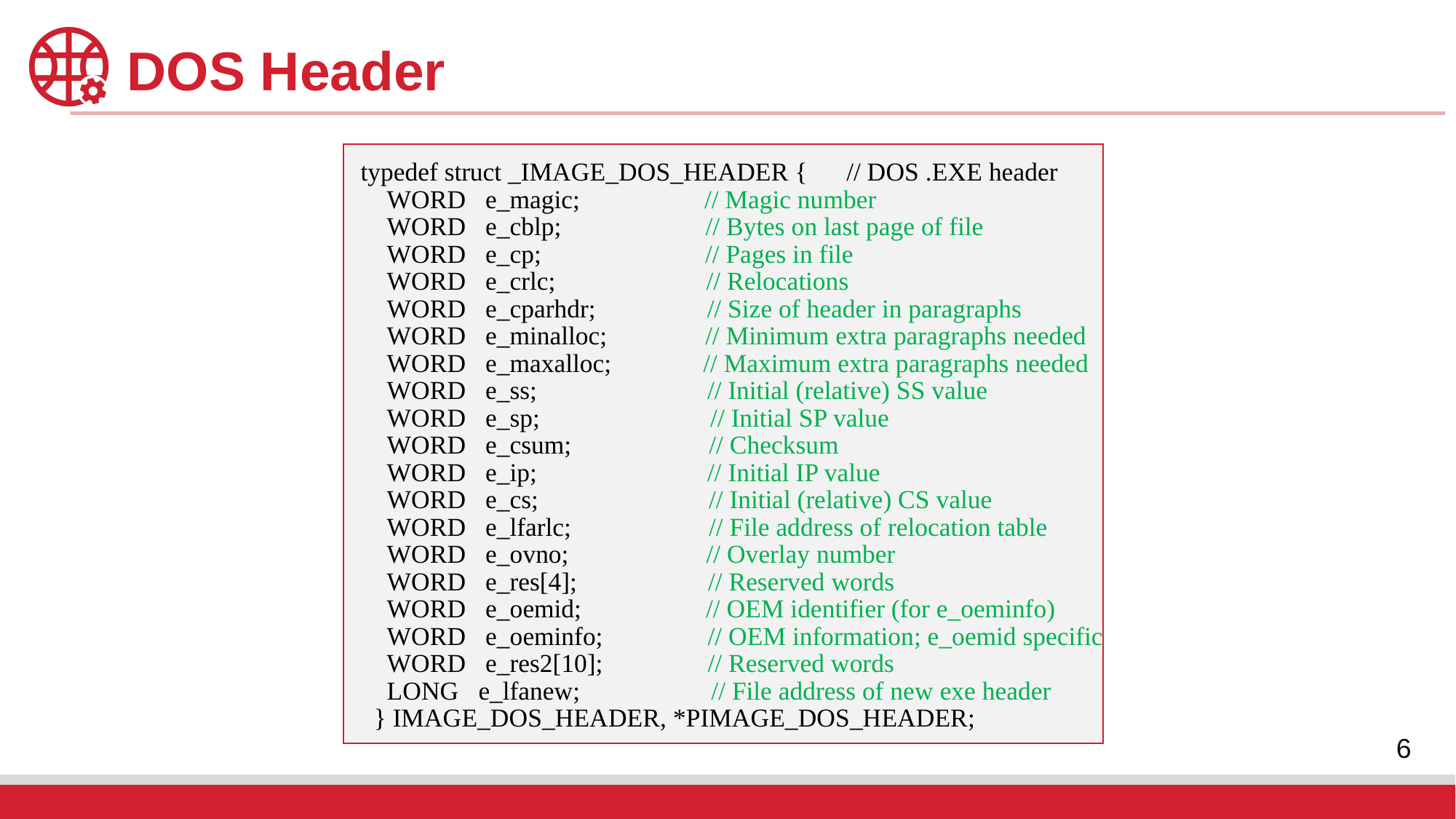

DOS Header

typedef struct _IMAGE_DOS_HEADER {      // DOS .EXE header
    WORD   e_magic;                   // Magic number
    WORD   e_cblp;                      // Bytes on last page of file
    WORD   e_cp;                         // Pages in file
    WORD   e_crlc;                       // Relocations
    WORD   e_cparhdr;                 // Size of header in paragraphs
    WORD   e_minalloc;               // Minimum extra paragraphs needed
    WORD   e_maxalloc;              // Maximum extra paragraphs needed
    WORD   e_ss;                          // Initial (relative) SS value
    WORD   e_sp;                          // Initial SP value
    WORD   e_csum;                     // Checksum
    WORD   e_ip;                          // Initial IP value
    WORD   e_cs;                          // Initial (relative) CS value
    WORD   e_lfarlc;                     // File address of relocation table
    WORD   e_ovno;                     // Overlay number
    WORD   e_res[4];                    // Reserved words
    WORD   e_oemid;                   // OEM identifier (for e_oeminfo)
    WORD   e_oeminfo;                // OEM information; e_oemid specific
    WORD   e_res2[10];                // Reserved words
    LONG   e_lfanew;                    // File address of new exe header
  } IMAGE_DOS_HEADER, *PIMAGE_DOS_HEADER;